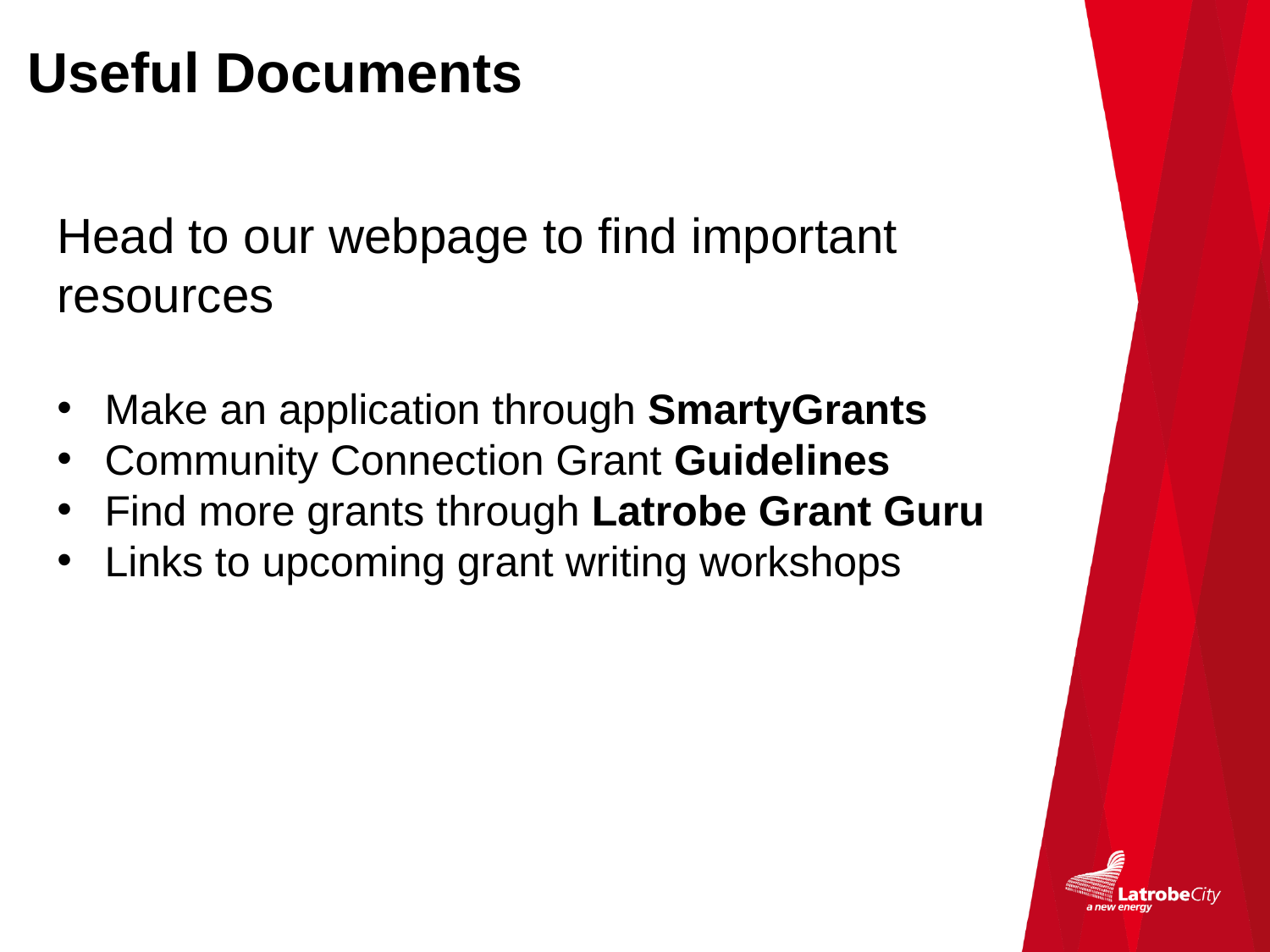

# Useful Documents
Head to our webpage to find important resources

Make an application through SmartyGrants
Community Connection Grant Guidelines
Find more grants through Latrobe Grant Guru
Links to upcoming grant writing workshops